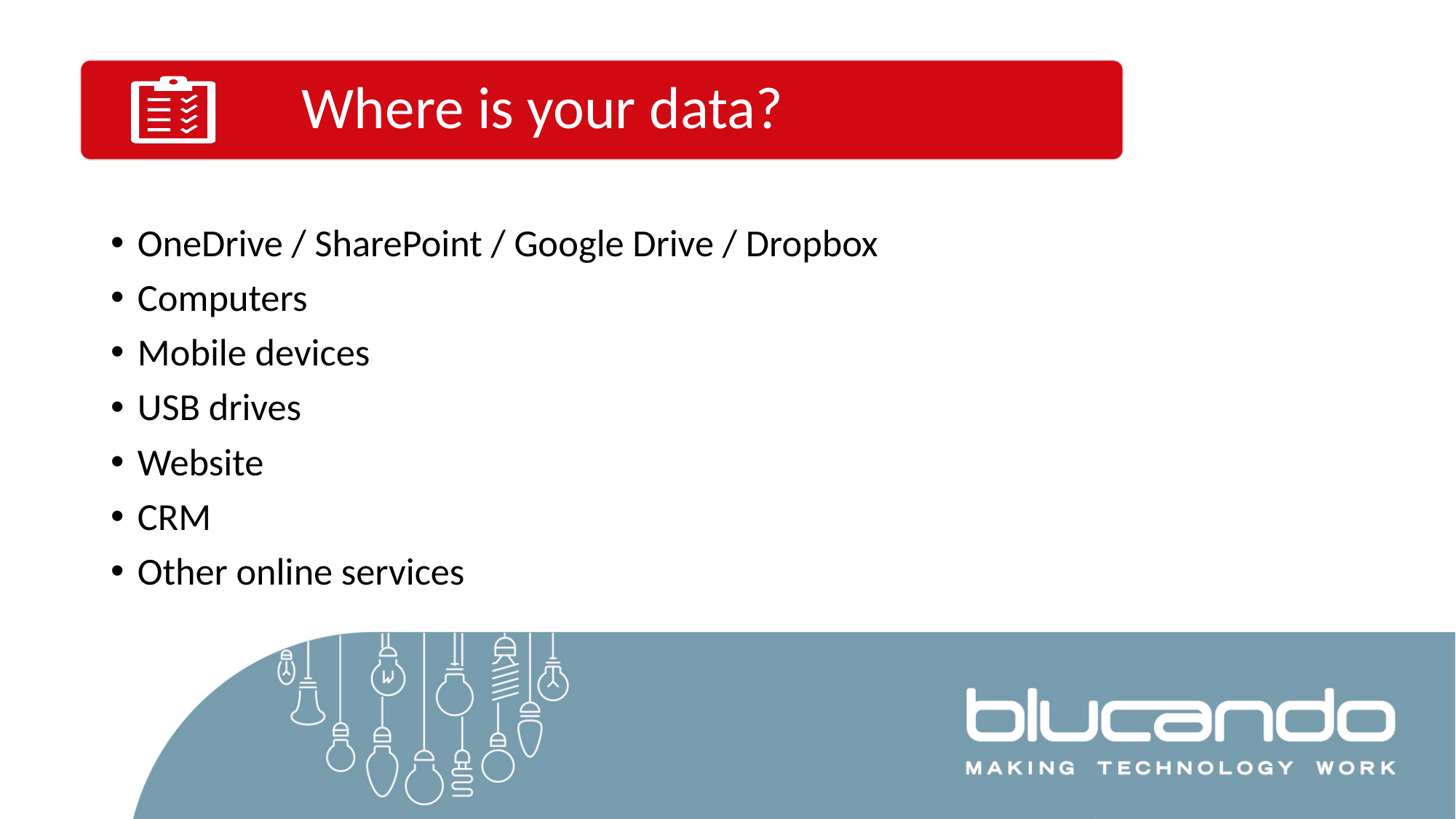

# 1. Where is your data?
Where is your data?
OneDrive / SharePoint / Google Drive / Dropbox
Computers
Mobile devices
USB drives
Website
CRM
Other online services